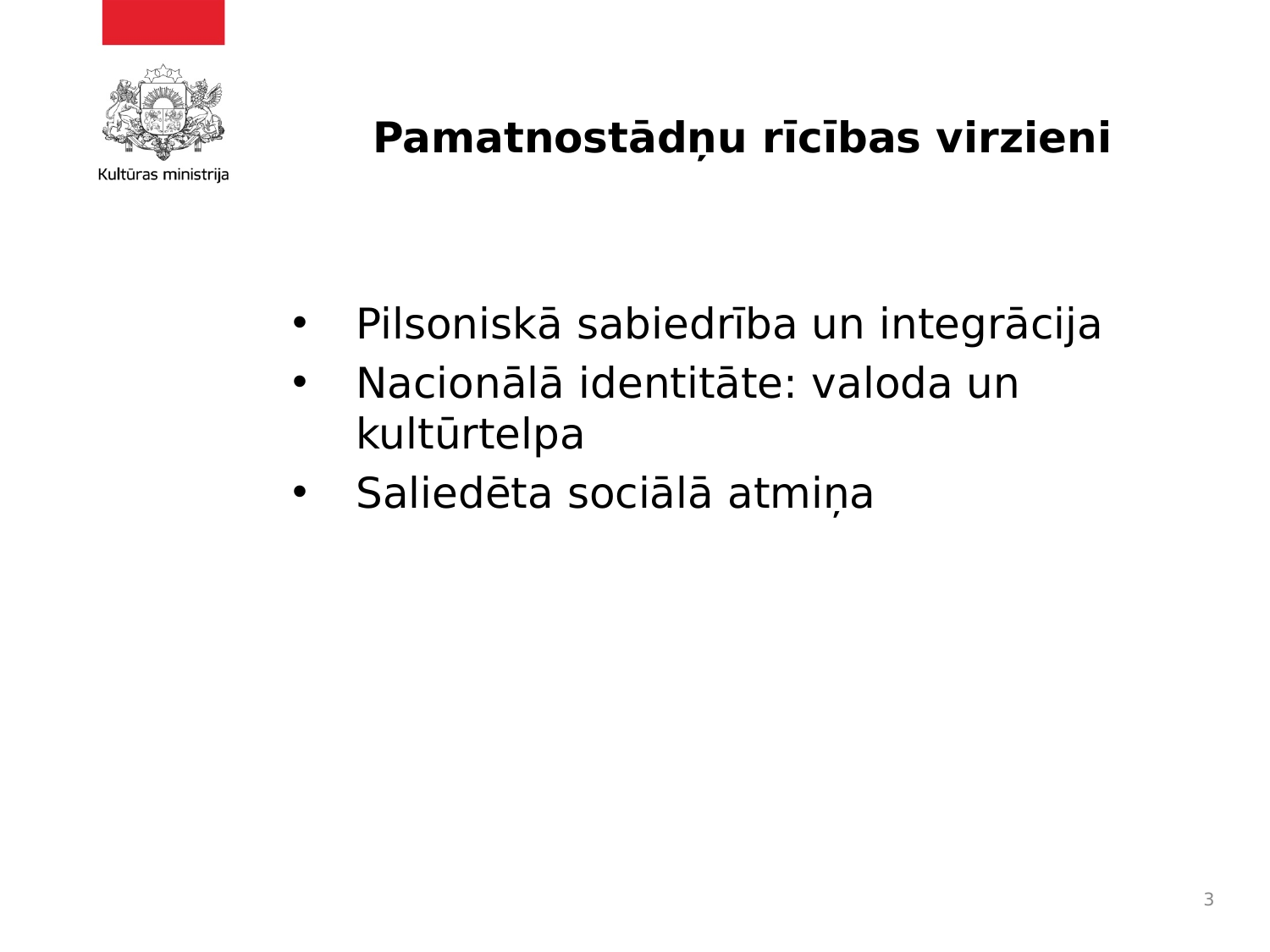

# Pamatnostādņu rīcības virzieni
Pilsoniskā sabiedrība un integrācija
Nacionālā identitāte: valoda un kultūrtelpa
Saliedēta sociālā atmiņa

3